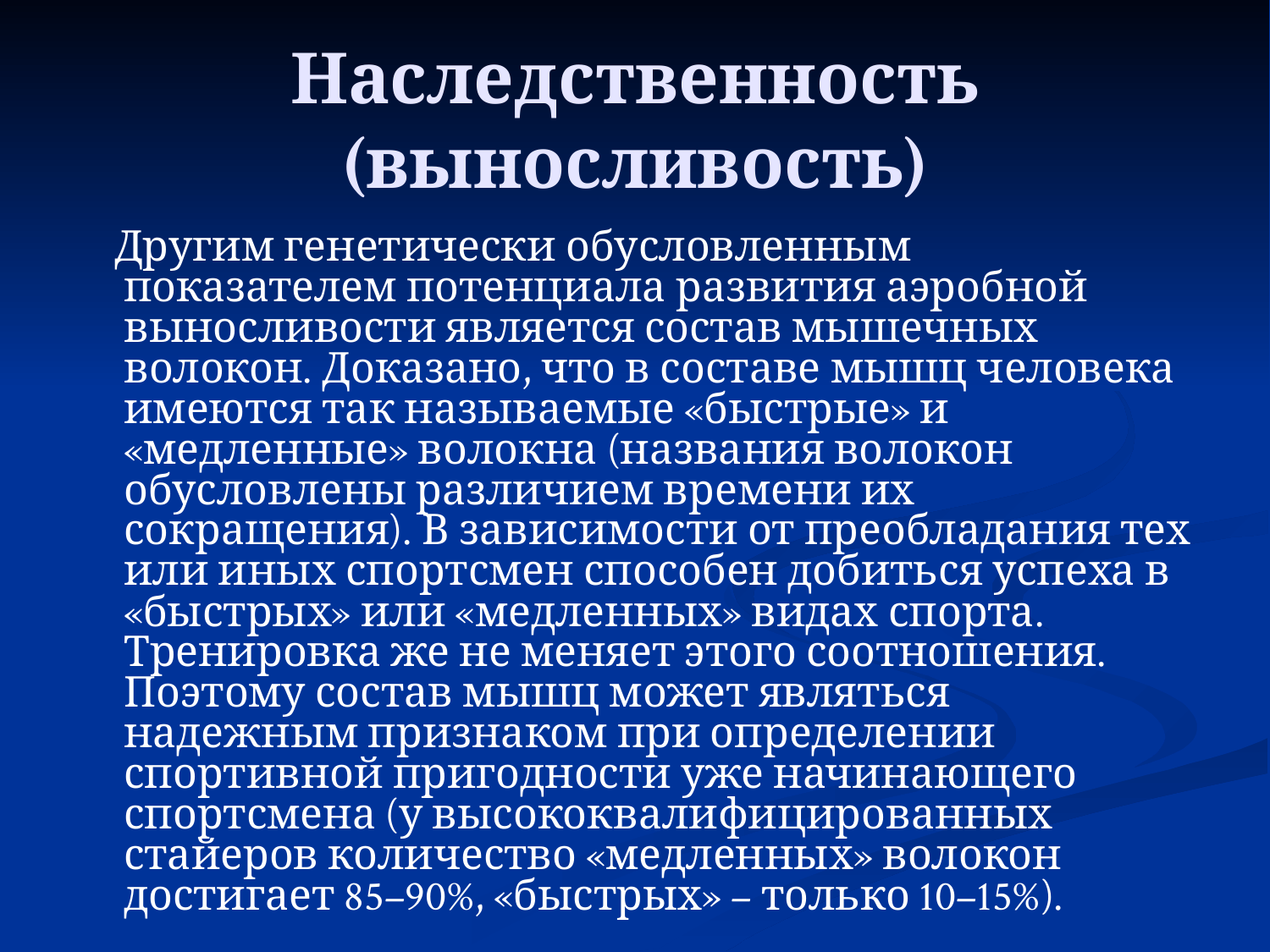

# Наследственность (выносливость)
    Другим генетически обусловленным показателем потенциала развития аэробной выносливости является состав мышечных волокон. Доказано, что в составе мышц человека имеются так называемые «быстрые» и «медленные» волокна (названия волокон обусловлены различием времени их сокращения). В зависимости от преобладания тех или иных спортсмен способен добиться успеха в «быстрых» или «медленных» видах спорта. Тренировка же не меняет этого соотношения. Поэтому состав мышц может являться надежным признаком при определении спортивной пригодности уже начинающего спортсмена (у высококвалифицированных стайеров количество «медленных» волокон достигает 85–90%, «быстрых» – только 10–15%).